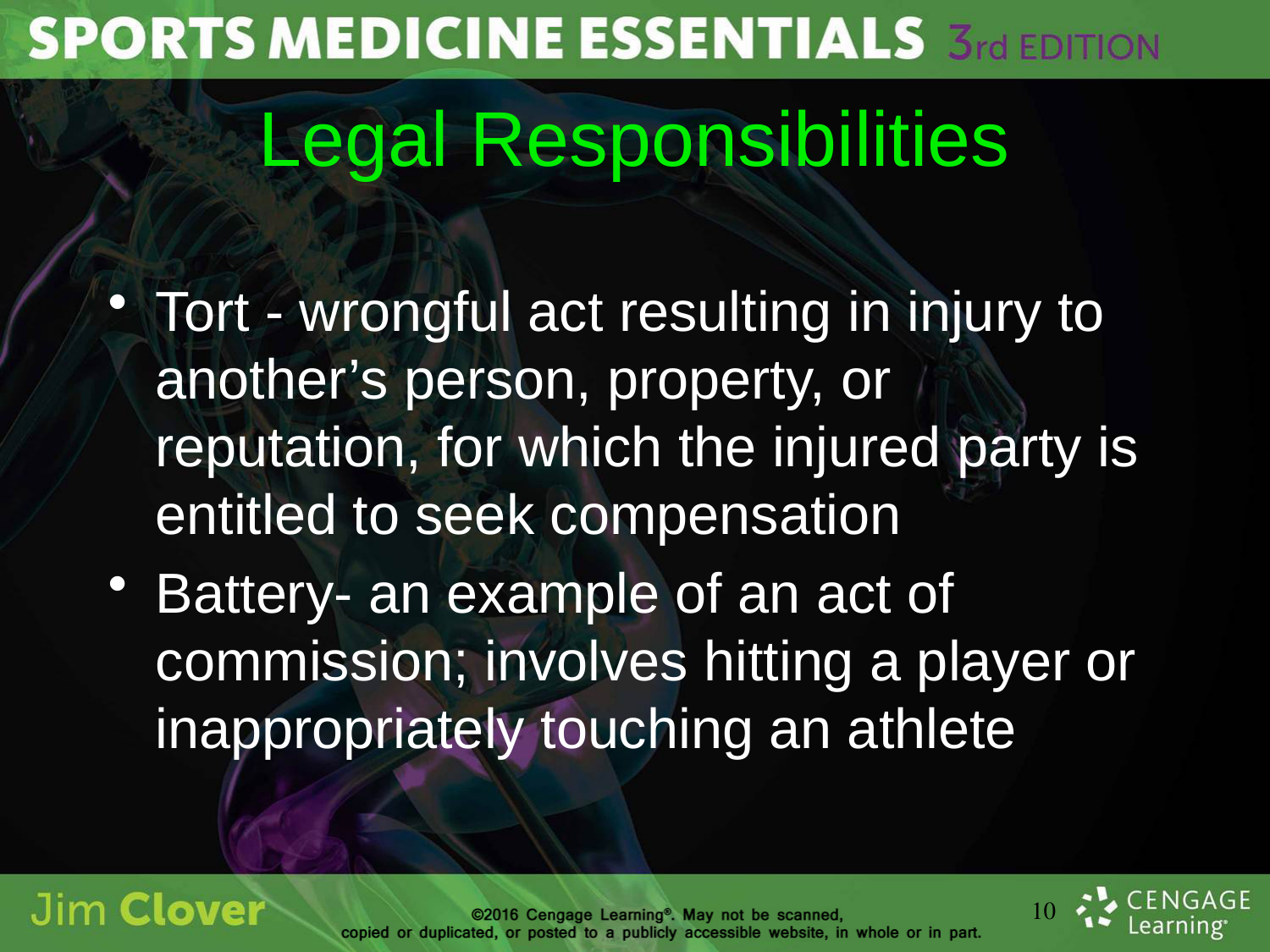

# Legal Responsibilities
Tort - wrongful act resulting in injury to another’s person, property, or reputation, for which the injured party is entitled to seek compensation
Battery- an example of an act of commission; involves hitting a player or inappropriately touching an athlete
10